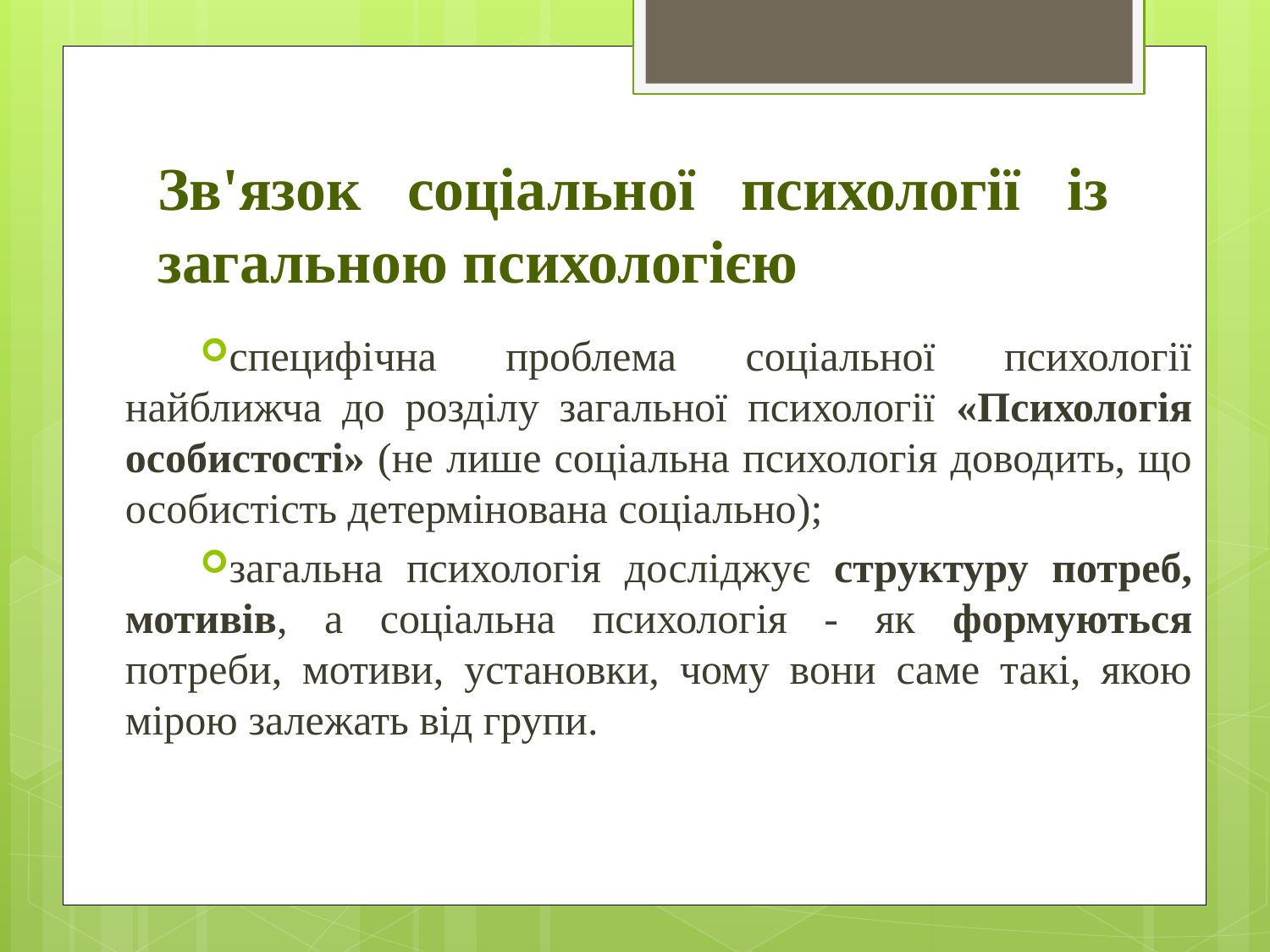

# Зв'язок соціальної психології із загальною психологією
специфічна проблема соціальної психології найближча до розділу загальної психології «Психологія особистості» (не лише соціальна психологія доводить, що особистість детермінована соціально);
загальна психологія досліджує структуру потреб, мотивів, а соціальна психологія - як формуються потреби, мотиви, установки, чому вони саме такі, якою мірою залежать від групи.